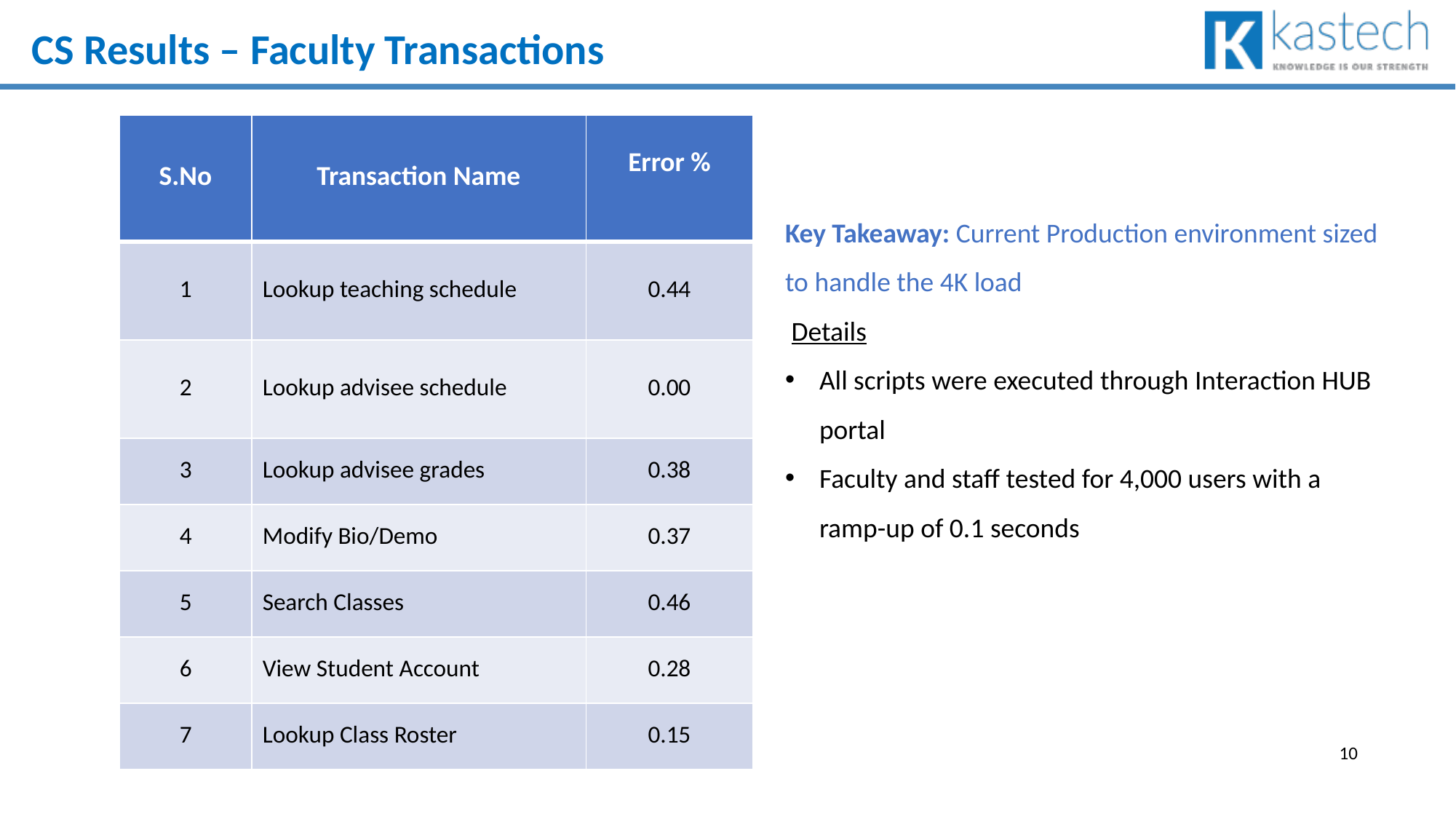

CS Results – Faculty Transactions
| S.No | Transaction Name | Error % |
| --- | --- | --- |
| 1 | Lookup teaching schedule | 0.44 |
| 2 | Lookup advisee schedule | 0.00 |
| 3 | Lookup advisee grades | 0.38 |
| 4 | Modify Bio/Demo | 0.37 |
| 5 | Search Classes | 0.46 |
| 6 | View Student Account | 0.28 |
| 7 | Lookup Class Roster | 0.15 |
Key Takeaway: Current Production environment sized to handle the 4K load
 Details
All scripts were executed through Interaction HUB portal
Faculty and staff tested for 4,000 users with a ramp-up of 0.1 seconds
10